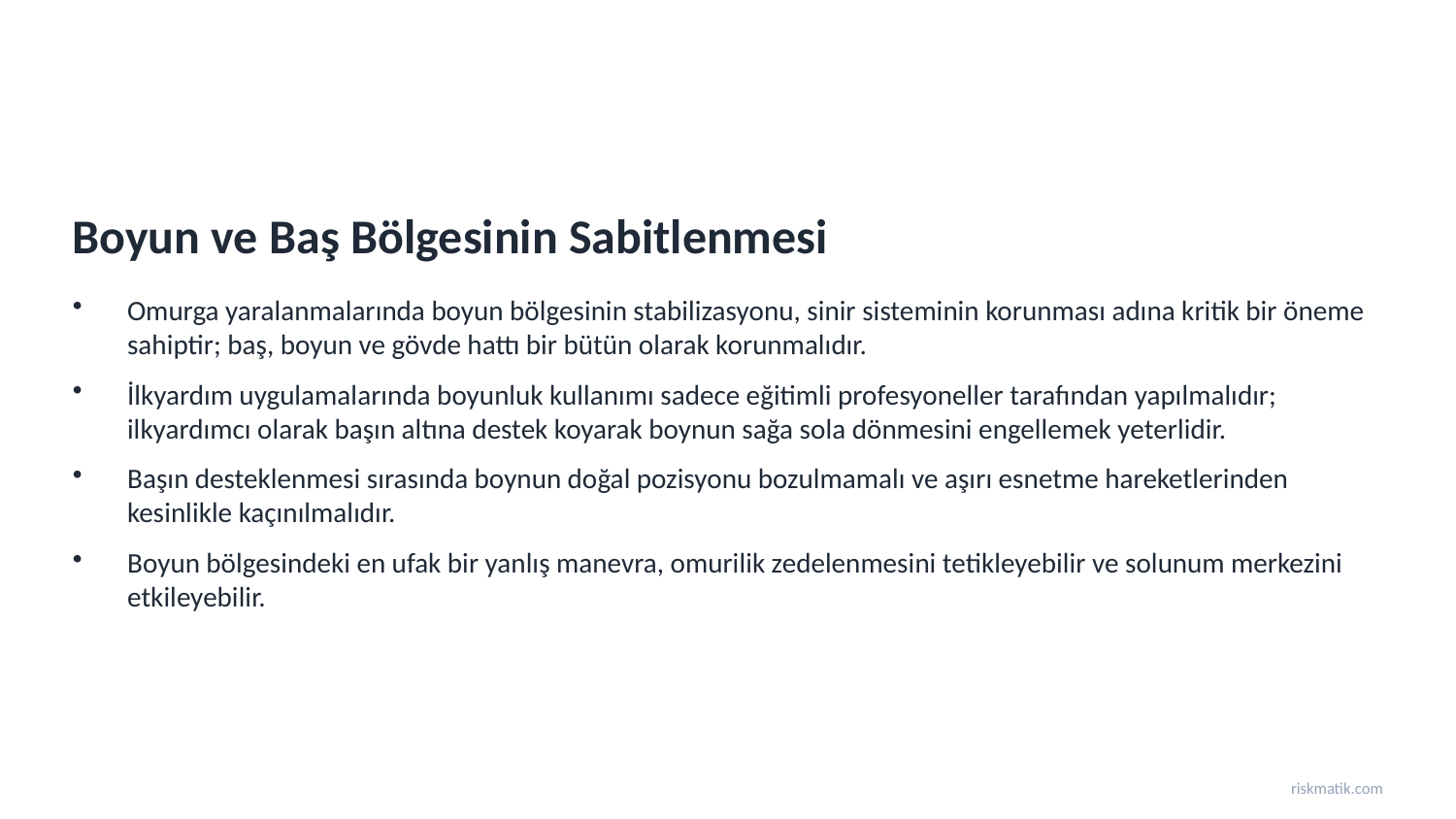

Boyun ve Baş Bölgesinin Sabitlenmesi
Omurga yaralanmalarında boyun bölgesinin stabilizasyonu, sinir sisteminin korunması adına kritik bir öneme sahiptir; baş, boyun ve gövde hattı bir bütün olarak korunmalıdır.
İlkyardım uygulamalarında boyunluk kullanımı sadece eğitimli profesyoneller tarafından yapılmalıdır; ilkyardımcı olarak başın altına destek koyarak boynun sağa sola dönmesini engellemek yeterlidir.
Başın desteklenmesi sırasında boynun doğal pozisyonu bozulmamalı ve aşırı esnetme hareketlerinden kesinlikle kaçınılmalıdır.
Boyun bölgesindeki en ufak bir yanlış manevra, omurilik zedelenmesini tetikleyebilir ve solunum merkezini etkileyebilir.
riskmatik.com